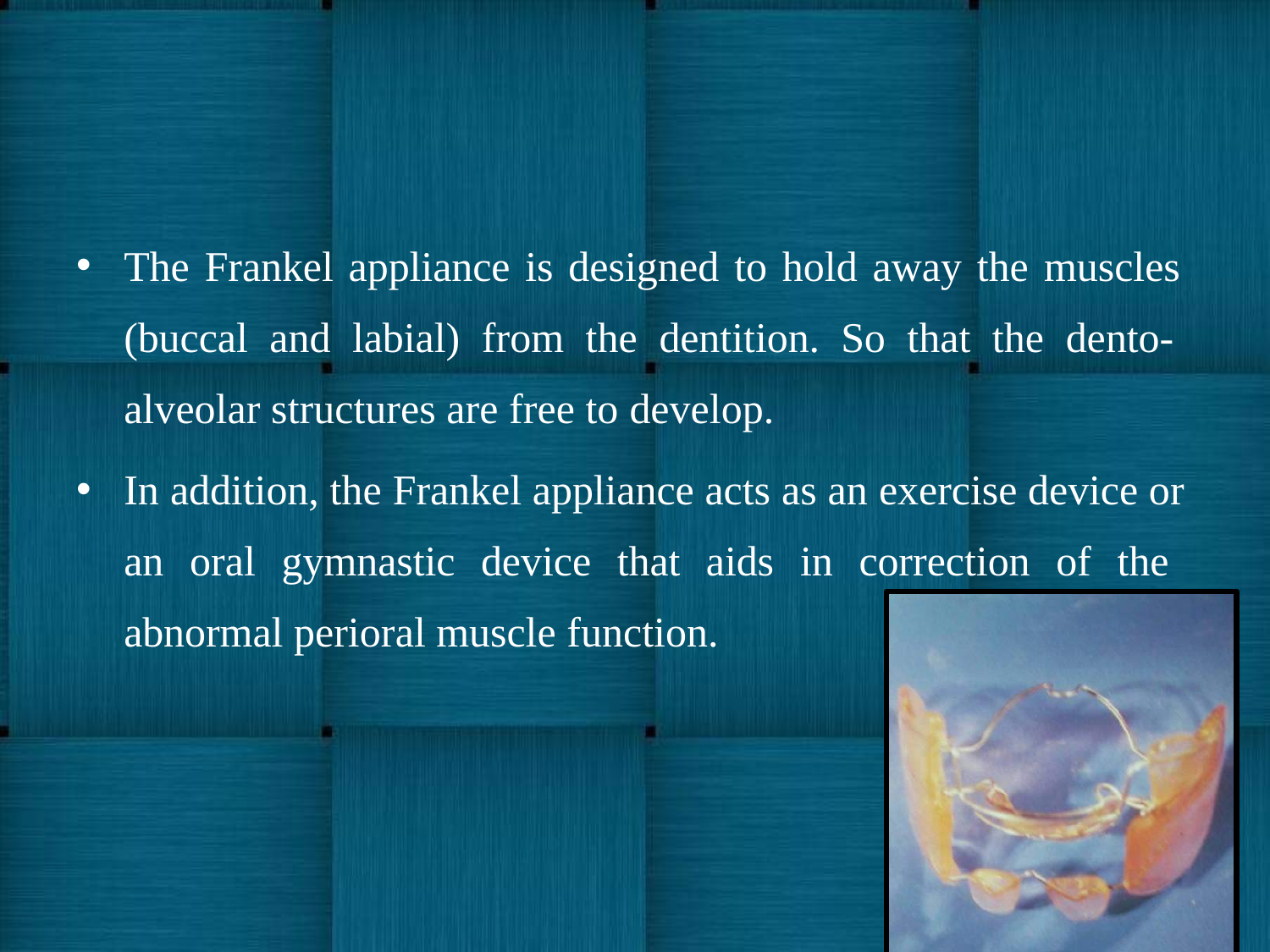

The Frankel appliance is designed to hold away the muscles  (buccal and labial) from the dentition. So that the dento-  alveolar structures are free to develop.
In addition, the Frankel appliance acts as an exercise device or  an oral gymnastic device that aids in correction of the  abnormal perioral muscle function.